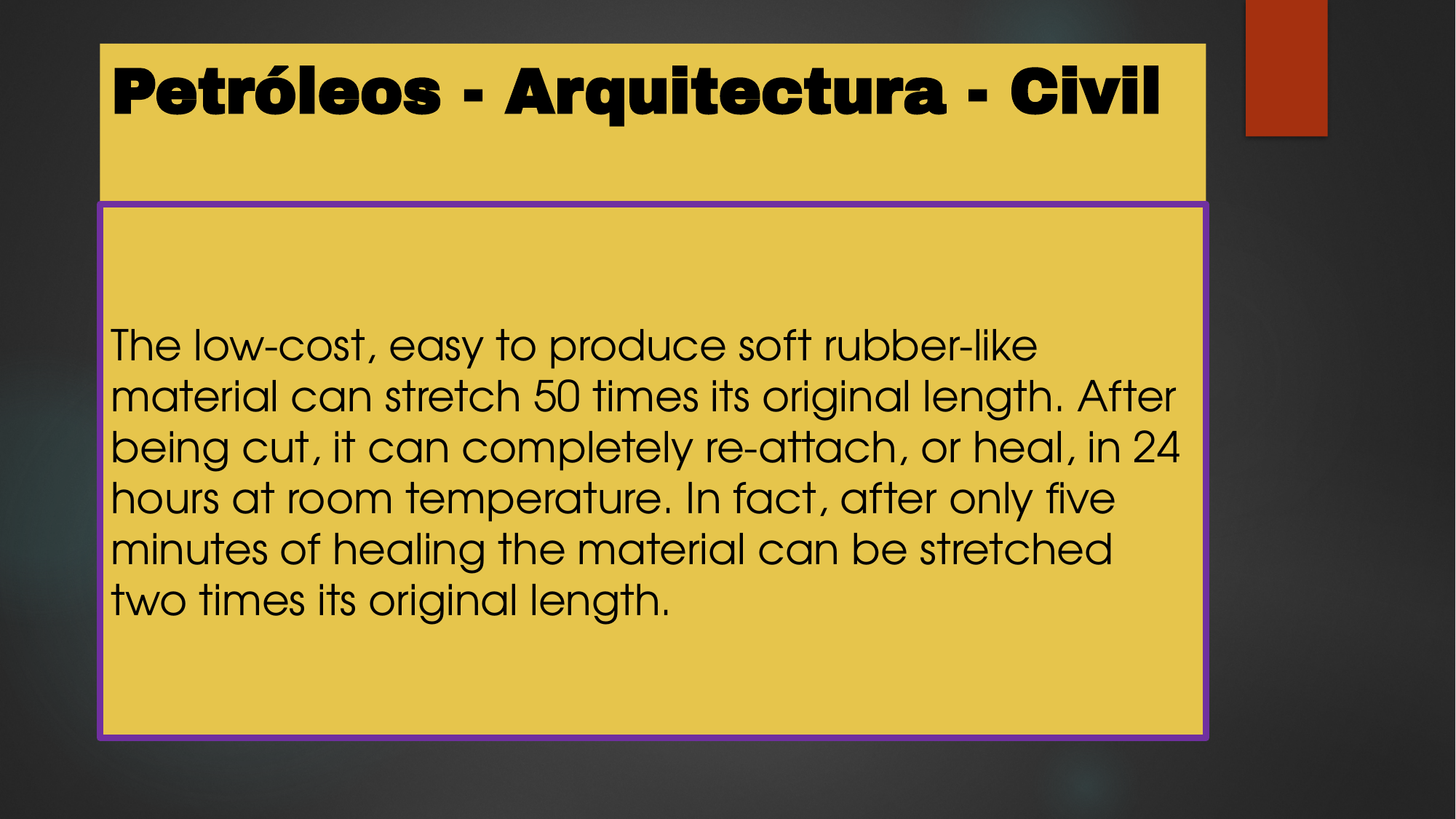

# Petróleos - Arquitectura - Civil
The low-cost, easy to produce soft rubber-like material can stretch 50 times its original length. After being cut, it can completely re-attach, or heal, in 24 hours at room temperature. In fact, after only five minutes of healing the material can be stretched two times its original length.